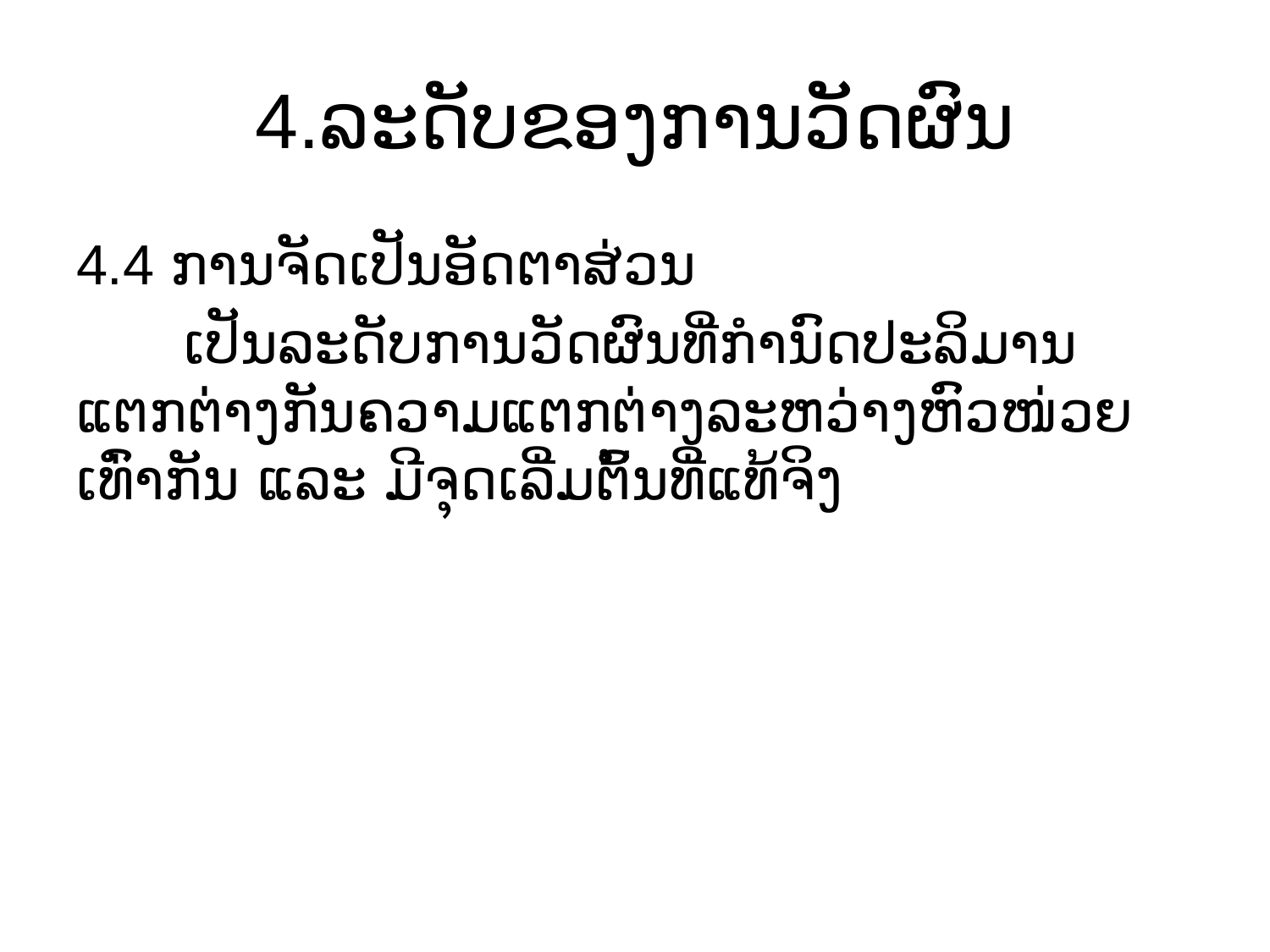

# 4.ລະດັບຂອງການວັດຜົນ
4.4 ການຈັດເປັນອັດຕາສ່ວນ
      ເປັນລະດັບການວັດຜົນທີ່ກໍານົດປະລິມານແຕກຕ່າງກັນຄວາມແຕກຕ່າງລະຫວ່າງຫົວໜ່ວຍເທົ່າກັນ ແລະ ມີຈຸດເລີ່ມຕົ້ນທີ່ແທ້ຈິງ